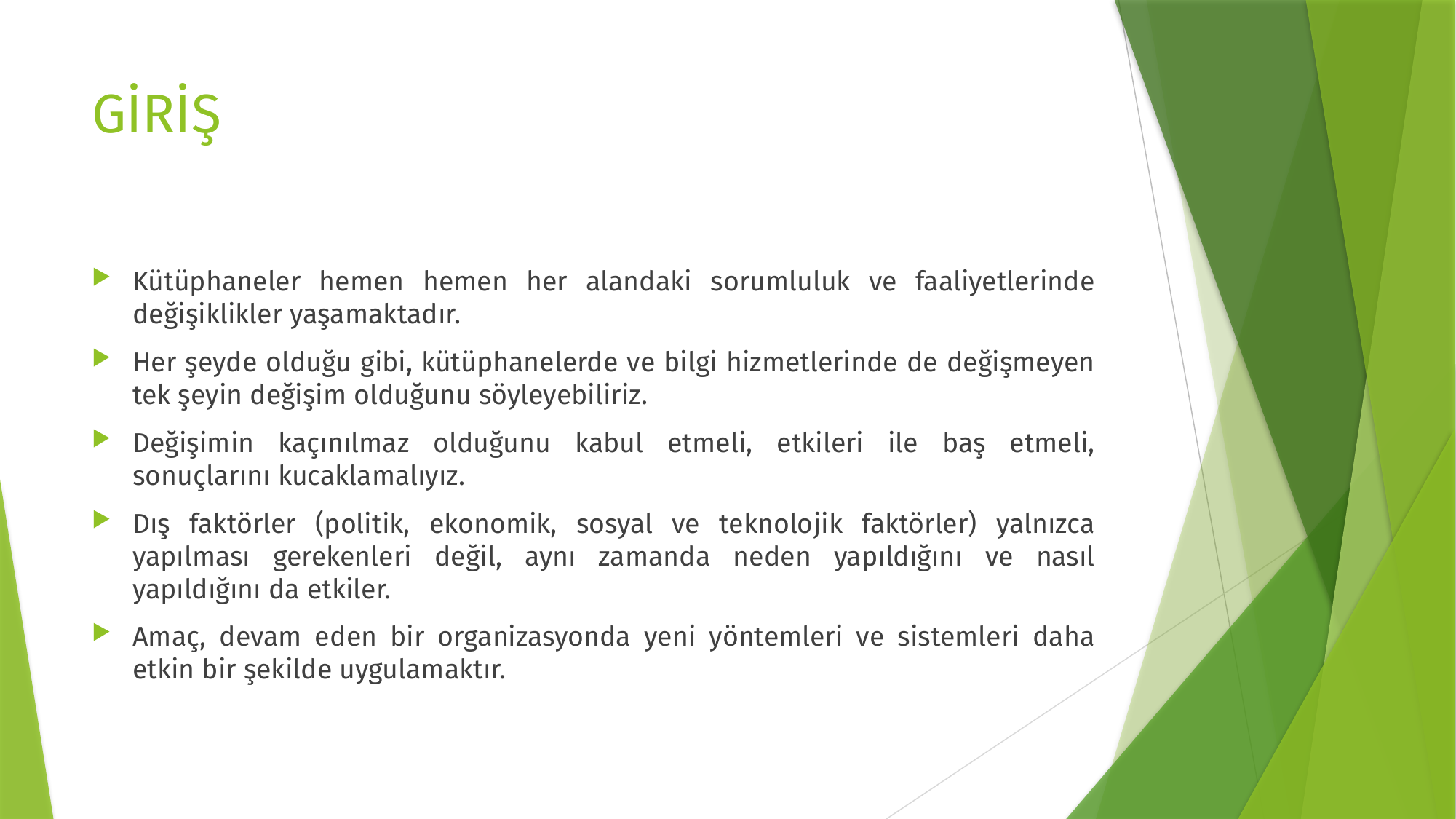

# GİRİŞ
Kütüphaneler hemen hemen her alandaki sorumluluk ve faaliyetlerinde değişiklikler yaşamaktadır.
Her şeyde olduğu gibi, kütüphanelerde ve bilgi hizmetlerinde de değişmeyen tek şeyin değişim olduğunu söyleyebiliriz.
Değişimin kaçınılmaz olduğunu kabul etmeli, etkileri ile baş etmeli, sonuçlarını kucaklamalıyız.
Dış faktörler (politik, ekonomik, sosyal ve teknolojik faktörler) yalnızca yapılması gerekenleri değil, aynı zamanda neden yapıldığını ve nasıl yapıldığını da etkiler.
Amaç, devam eden bir organizasyonda yeni yöntemleri ve sistemleri daha etkin bir şekilde uygulamaktır.